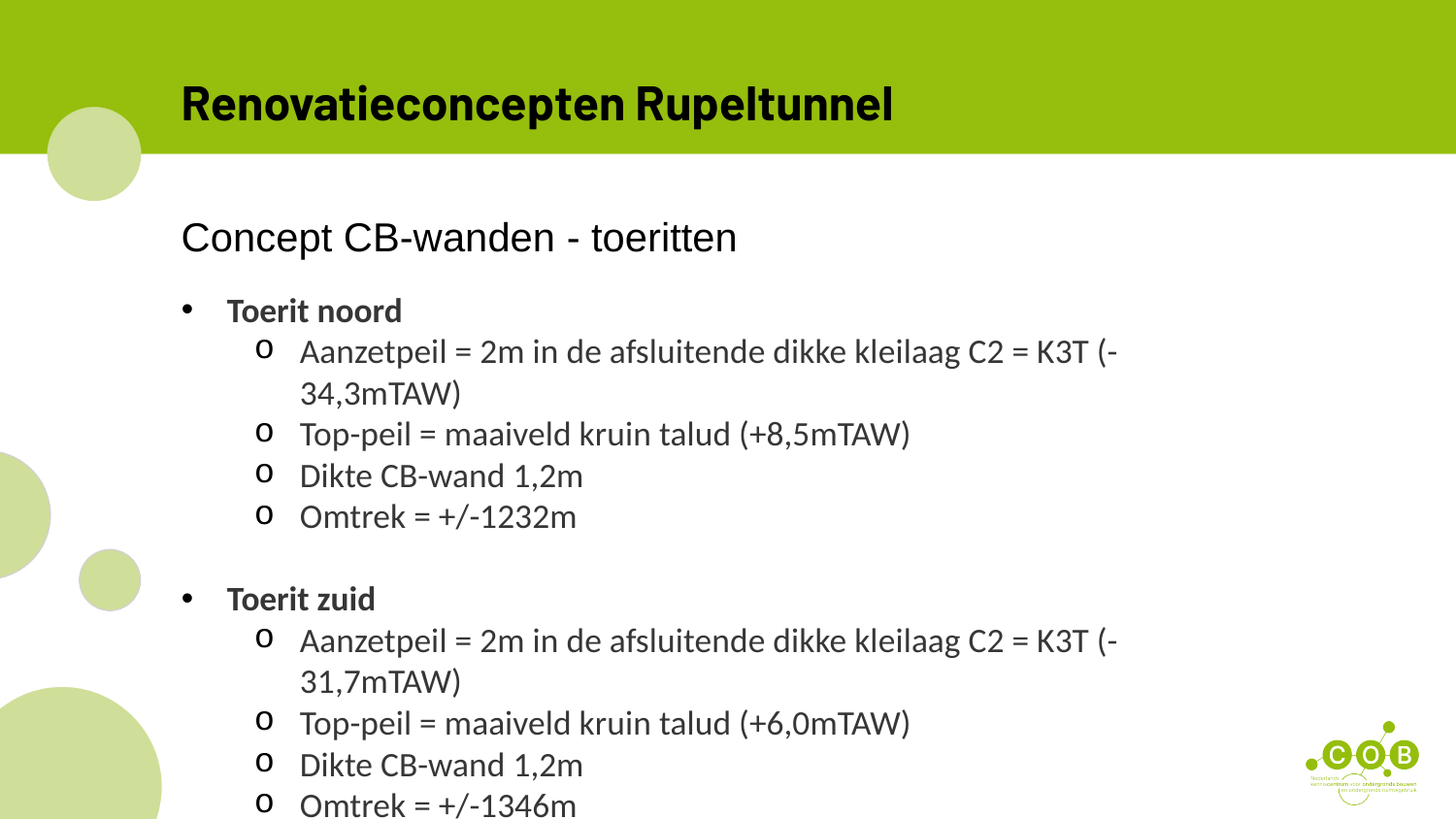

Renovatieconcepten Rupeltunnel

Concept CB-wanden - toeritten
Toerit noord
Aanzetpeil = 2m in de afsluitende dikke kleilaag C2 = K3T (-34,3mTAW)
Top-peil = maaiveld kruin talud (+8,5mTAW)
Dikte CB-wand 1,2m
Omtrek = +/-1232m

Toerit zuid
Aanzetpeil = 2m in de afsluitende dikke kleilaag C2 = K3T (-31,7mTAW)
Top-peil = maaiveld kruin talud (+6,0mTAW)
Dikte CB-wand 1,2m
Omtrek = +/-1346m